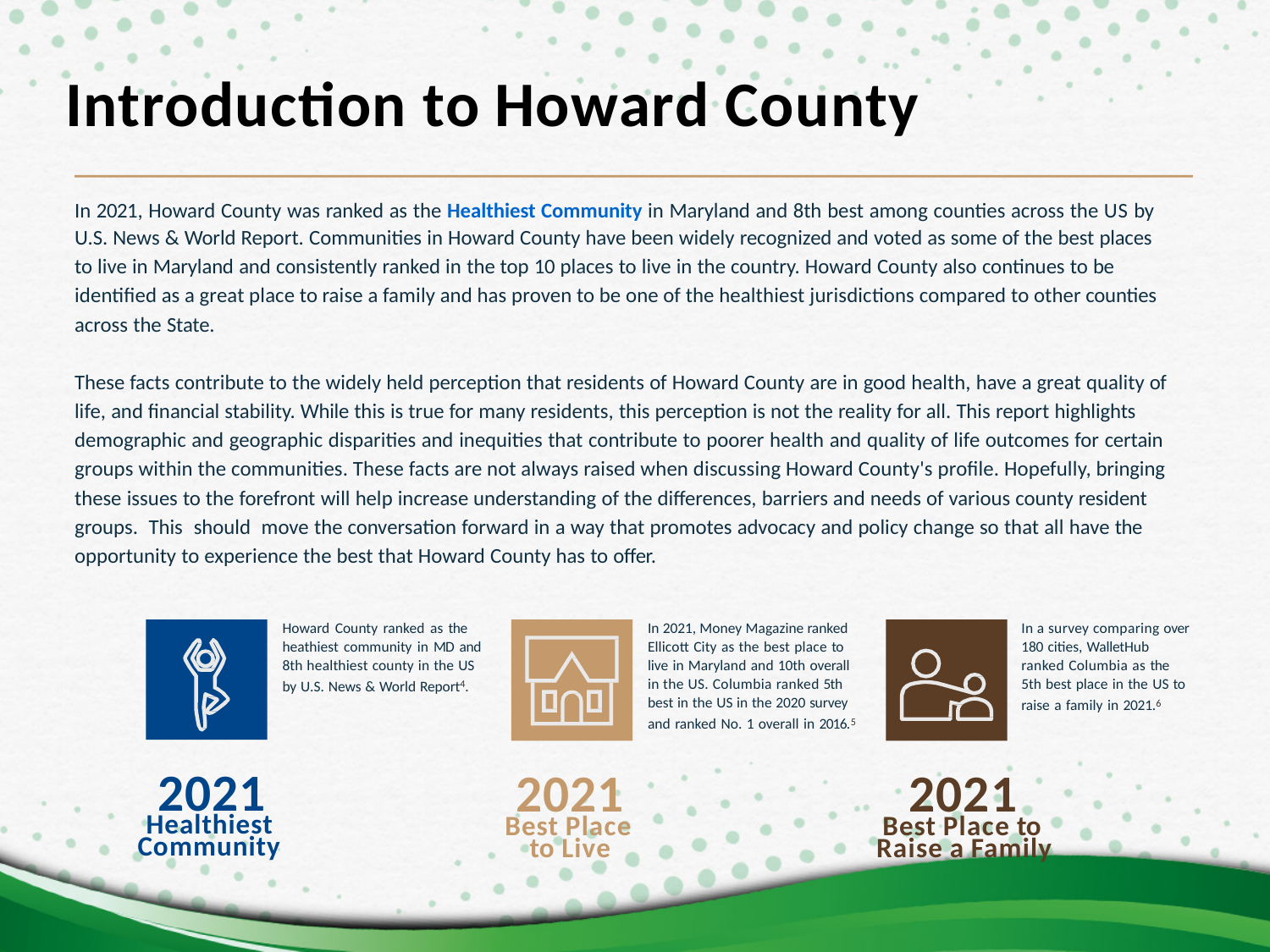

# Introduction to Howard County

In 2021, Howard County was ranked as the Healthiest Community in Maryland and 8th best among counties across the US by
U.S. News & World Report. Communities in Howard County have been widely recognized and voted as some of the best places
to live in Maryland and consistently ranked in the top 10 places to live in the country. Howard County also continues to be identified as a great place to raise a family and has proven to be one of the healthiest jurisdictions compared to other counties across the State.

These facts contribute to the widely held perception that residents of Howard County are in good health, have a great quality of life, and financial stability. While this is true for many residents, this perception is not the reality for all. This report highlights demographic and geographic disparities and inequities that contribute to poorer health and quality of life outcomes for certain groups within the communities. These facts are not always raised when discussing Howard County's profile. Hopefully, bringing these issues to the forefront will help increase understanding of the differences, barriers and needs of various county resident groups. This should move the conversation forward in a way that promotes advocacy and policy change so that all have the opportunity to experience the best that Howard County has to offer.
Howard County ranked as the heathiest community in MD and 8th healthiest county in the US by U.S. News & World Report4.
In a survey comparing over 180 cities, WalletHub ranked Columbia as the 5th best place in the US to raise a family in 2021.6
In 2021, Money Magazine ranked Ellicott City as the best place to live in Maryland and 10th overall in the US. Columbia ranked 5th best in the US in the 2020 survey and ranked No. 1 overall in 2016.5

2021
2021
2021
Healthiest
Best Place
Best Place to
Community
to Live
Raise a Family
33